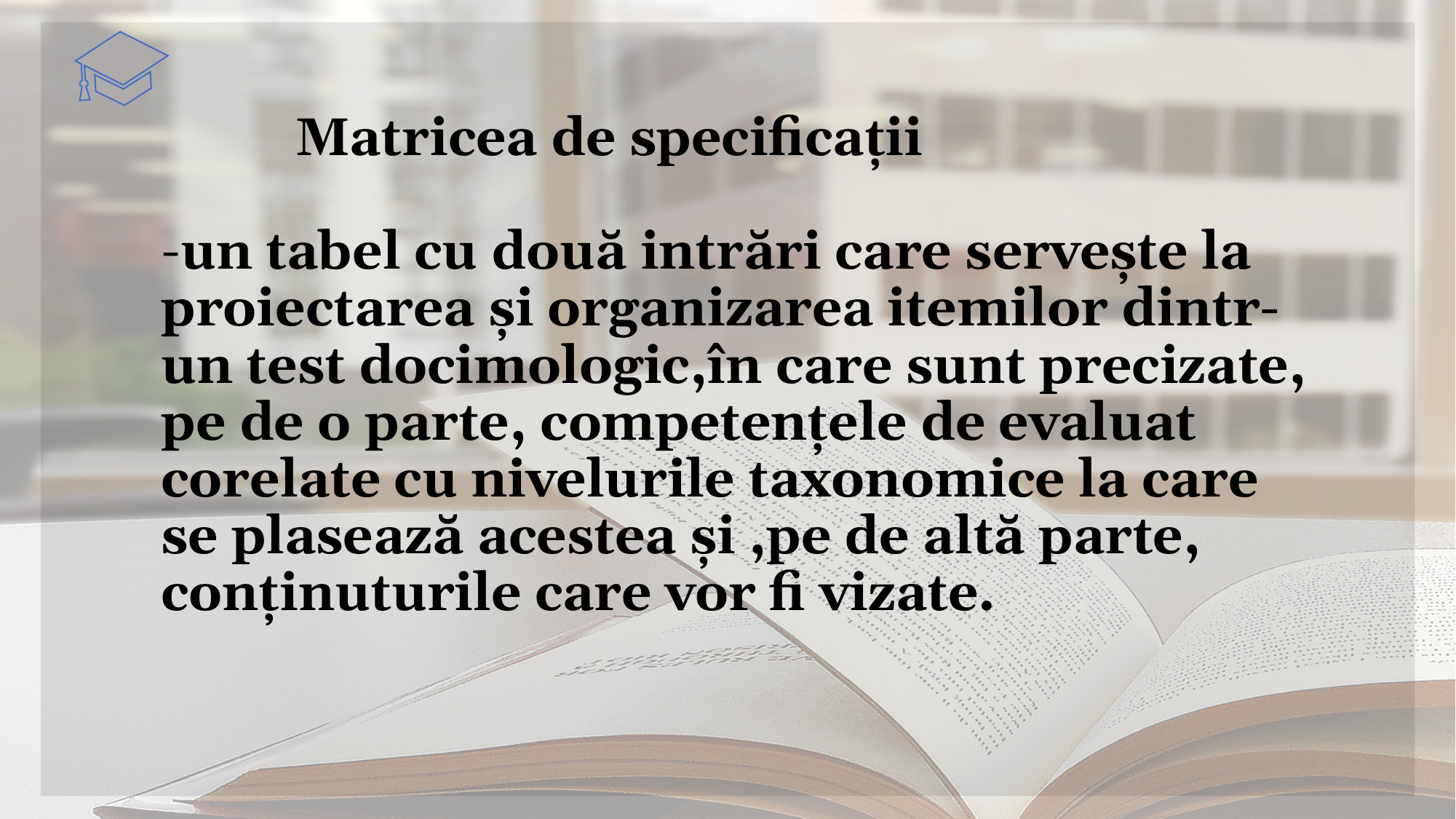

# Matricea de specificații -un tabel cu două intrări care servește la proiectarea și organizarea itemilor dintr-un test docimologic,în care sunt precizate, pe de o parte, competențele de evaluat corelate cu nivelurile taxonomice la care se plasează acestea și ,pe de altă parte, conținuturile care vor fi vizate.